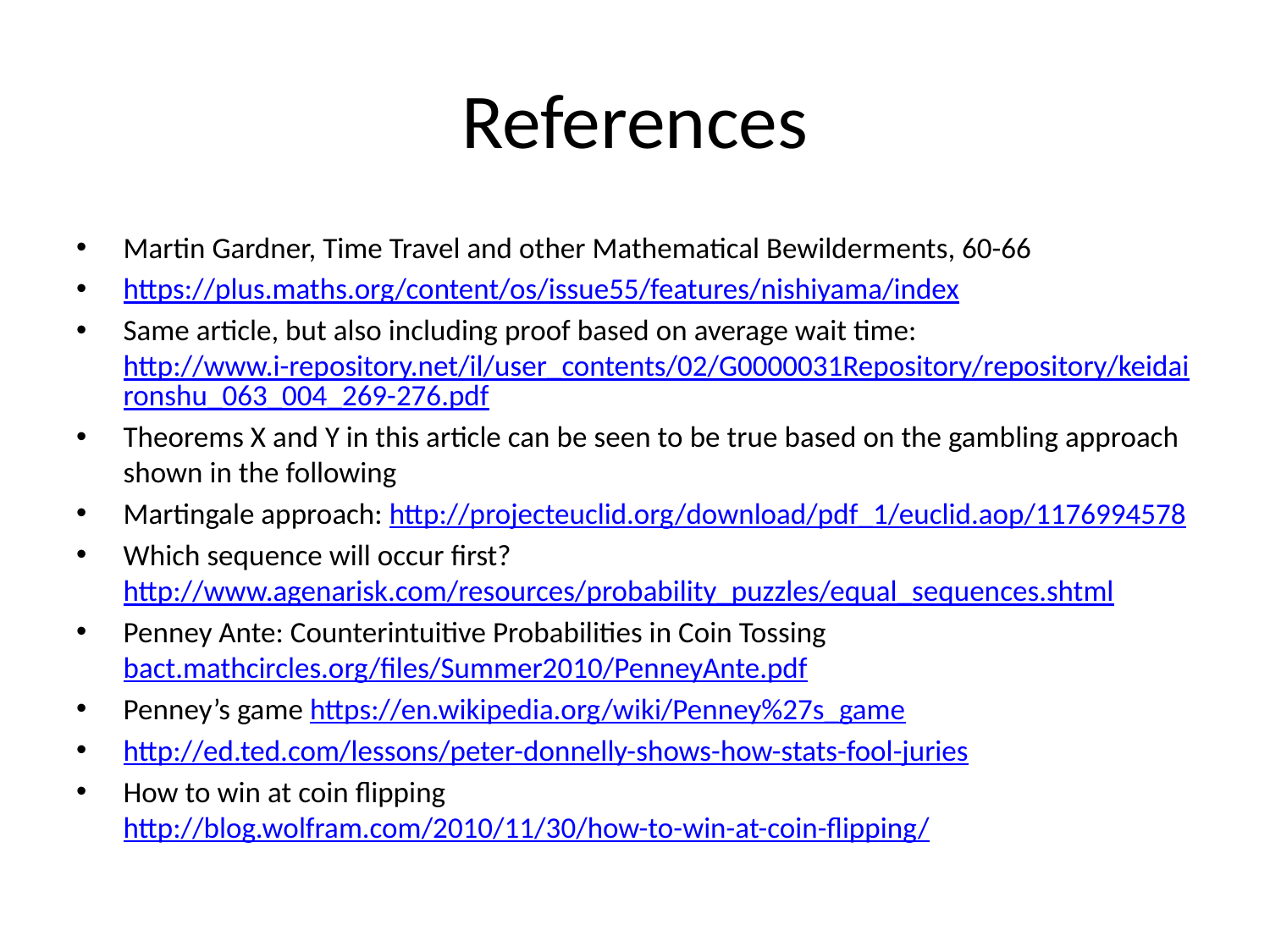

# References
Martin Gardner, Time Travel and other Mathematical Bewilderments, 60-66
https://plus.maths.org/content/os/issue55/features/nishiyama/index
Same article, but also including proof based on average wait time: http://www.i-repository.net/il/user_contents/02/G0000031Repository/repository/keidaironshu_063_004_269-276.pdf
Theorems X and Y in this article can be seen to be true based on the gambling approach shown in the following
Martingale approach: http://projecteuclid.org/download/pdf_1/euclid.aop/1176994578
Which sequence will occur first? http://www.agenarisk.com/resources/probability_puzzles/equal_sequences.shtml
Penney Ante: Counterintuitive Probabilities in Coin Tossing bact.mathcircles.org/files/Summer2010/PenneyAnte.pdf
Penney’s game https://en.wikipedia.org/wiki/Penney%27s_game
http://ed.ted.com/lessons/peter-donnelly-shows-how-stats-fool-juries
How to win at coin flipping http://blog.wolfram.com/2010/11/30/how-to-win-at-coin-flipping/